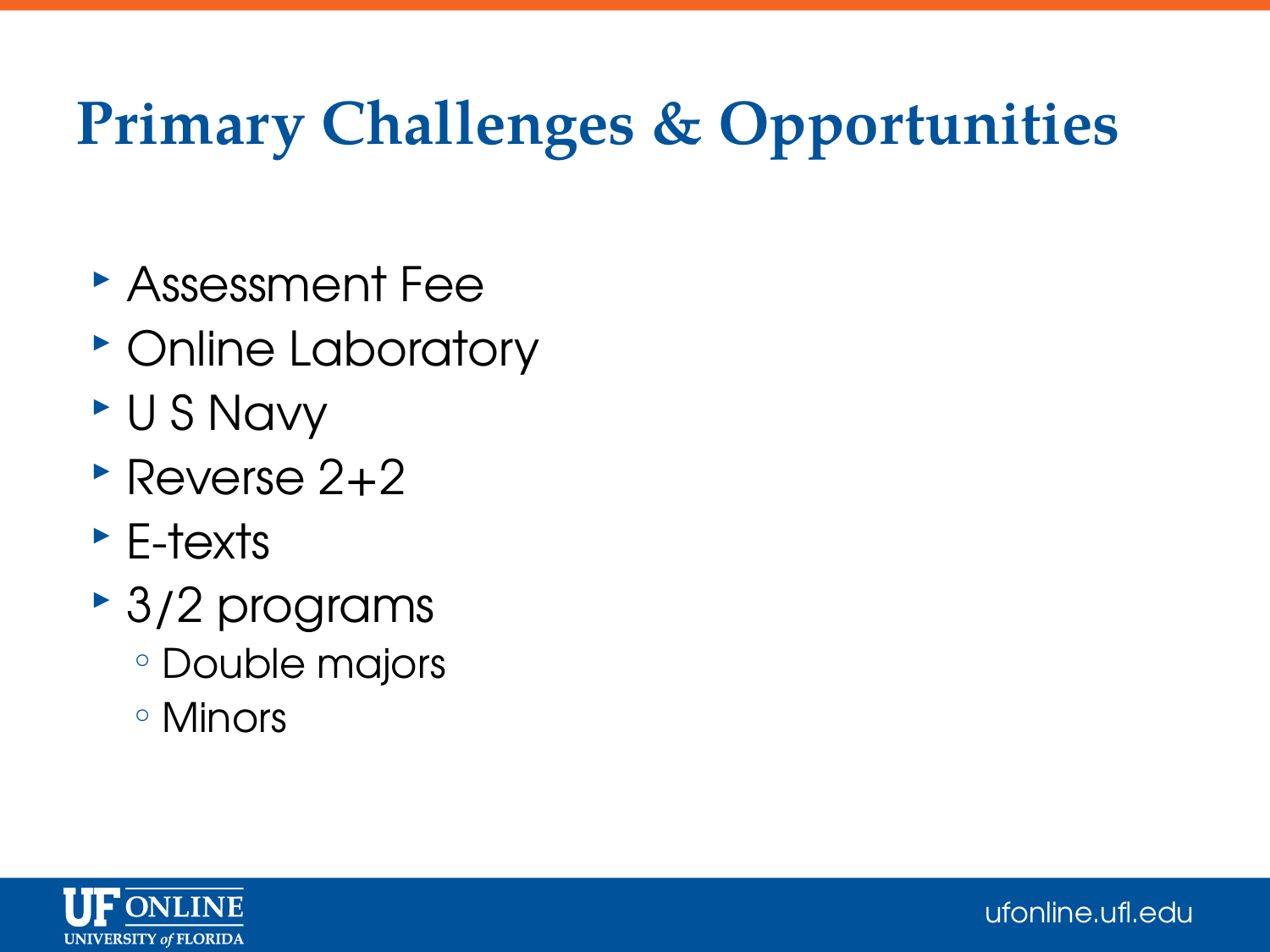

# Primary Challenges & Opportunities
Assessment Fee
Online Laboratory
U S Navy
Reverse 2+2
E-texts
3/2 programs
Double majors
Minors